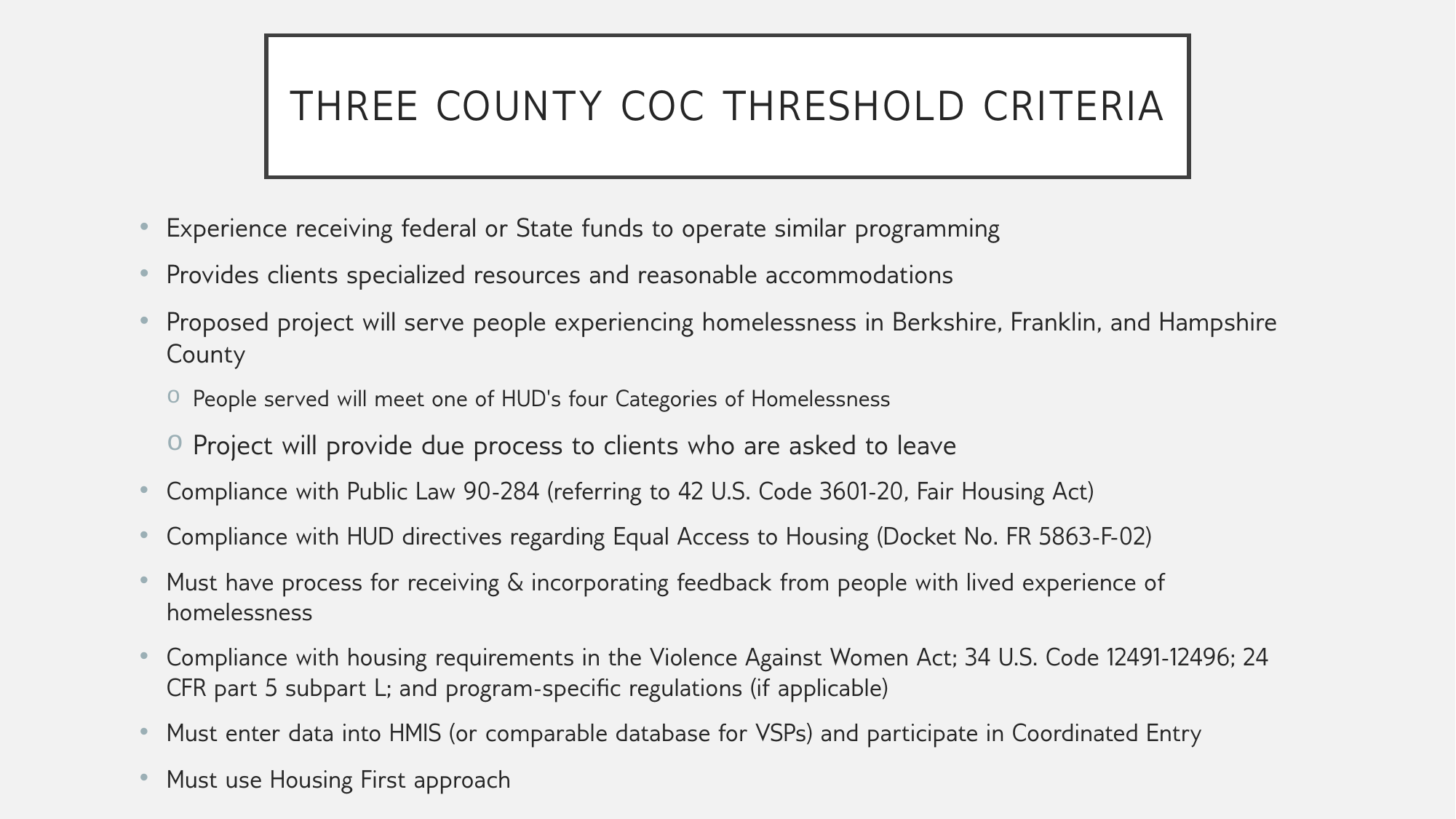

# Three county coc Threshold Criteria
Experience receiving federal or State funds to operate similar programming
Provides clients specialized resources and reasonable accommodations
Proposed project will serve people experiencing homelessness in Berkshire, Franklin, and Hampshire County
People served will meet one of HUD's four Categories of Homelessness
Project will provide due process to clients who are asked to leave
Compliance with Public Law 90-284 (referring to 42 U.S. Code 3601-20, Fair Housing Act)
Compliance with HUD directives regarding Equal Access to Housing (Docket No. FR 5863-F-02)
Must have process for receiving & incorporating feedback from people with lived experience of homelessness
Compliance with housing requirements in the Violence Against Women Act; 34 U.S. Code 12491-12496; 24 CFR part 5 subpart L; and program-specific regulations (if applicable)
Must enter data into HMIS (or comparable database for VSPs) and participate in Coordinated Entry
Must use Housing First approach